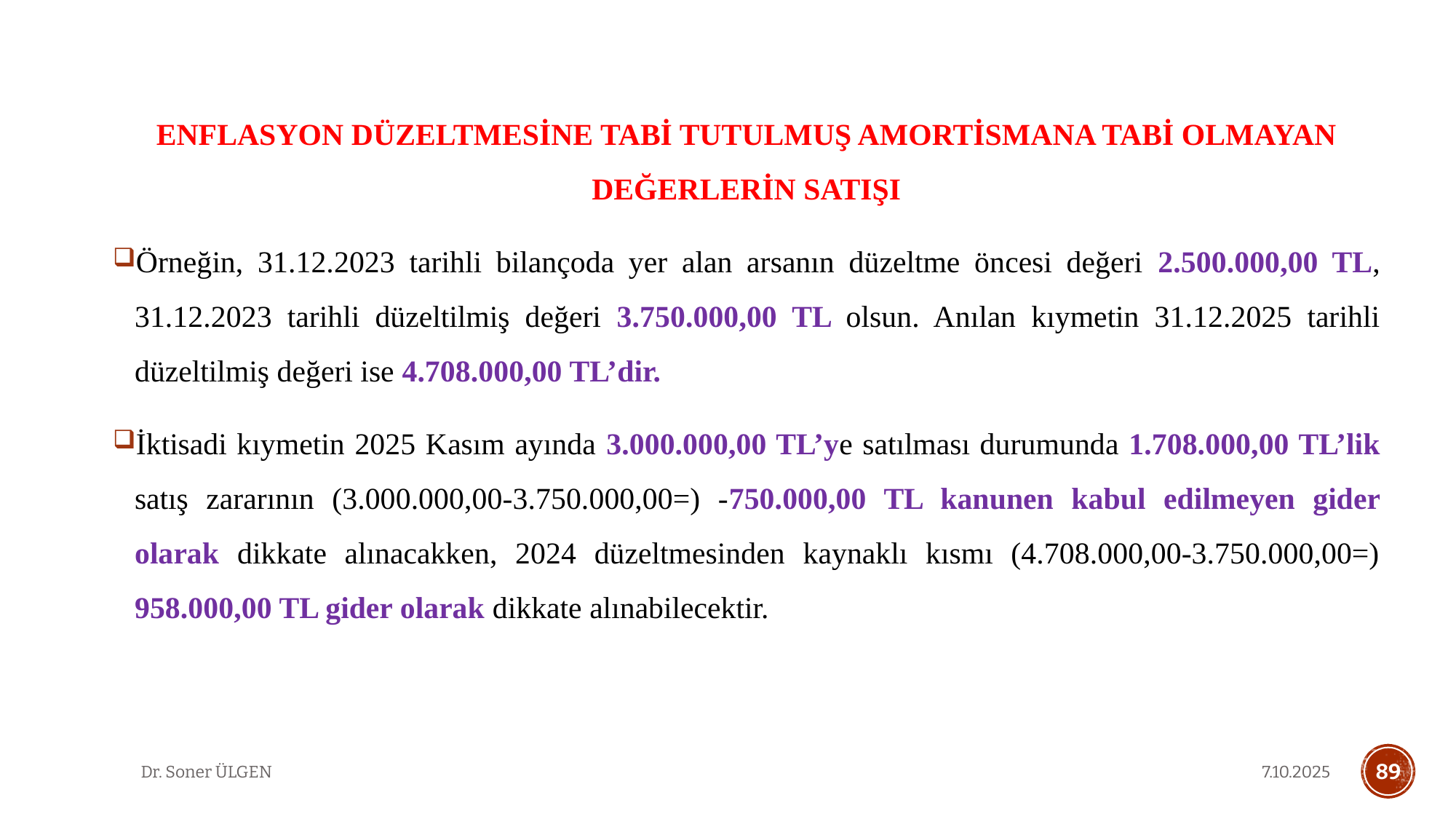

ENFLASYON DÜZELTMESİNE TABİ TUTULMUŞ AMORTİSMANA TABİ OLMAYAN DEĞERLERİN SATIŞI
Örneğin, 31.12.2023 tarihli bilançoda yer alan arsanın düzeltme öncesi değeri 2.500.000,00 TL, 31.12.2023 tarihli düzeltilmiş değeri 3.750.000,00 TL olsun. Anılan kıymetin 31.12.2025 tarihli düzeltilmiş değeri ise 4.708.000,00 TL’dir.
İktisadi kıymetin 2025 Kasım ayında 3.000.000,00 TL’ye satılması durumunda 1.708.000,00 TL’lik satış zararının (3.000.000,00-3.750.000,00=) -750.000,00 TL kanunen kabul edilmeyen gider olarak dikkate alınacakken, 2024 düzeltmesinden kaynaklı kısmı (4.708.000,00-3.750.000,00=) 958.000,00 TL gider olarak dikkate alınabilecektir.

Dr. Soner ÜLGEN
7.10.2025
89